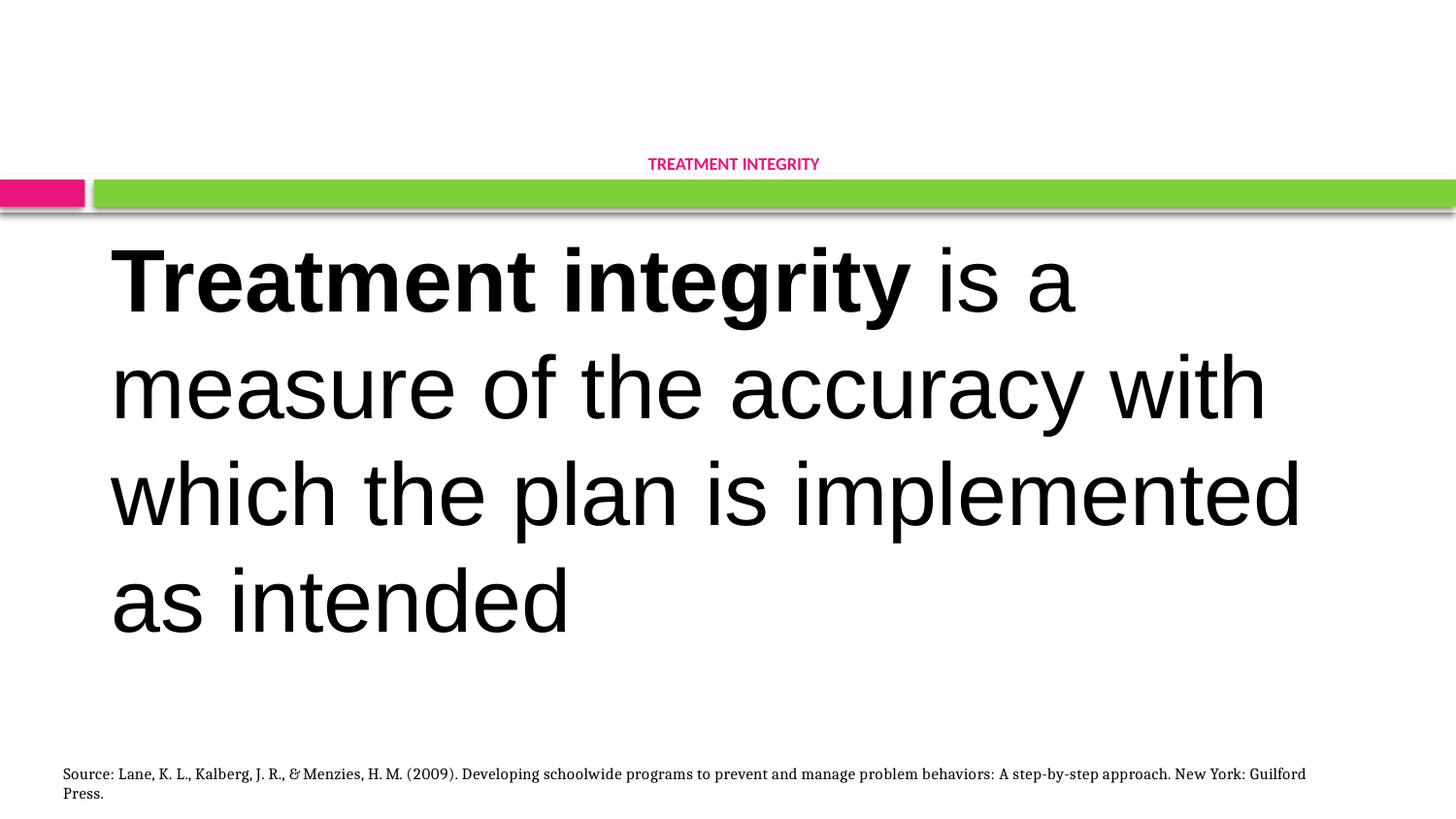

# TREATMENT INTEGRITY
Treatment integrity is a measure of the accuracy with which the plan is implemented as intended
Source: Lane, K. L., Kalberg, J. R., & Menzies, H. M. (2009). Developing schoolwide programs to prevent and manage problem behaviors: A step-by-step approach. New York: Guilford Press.